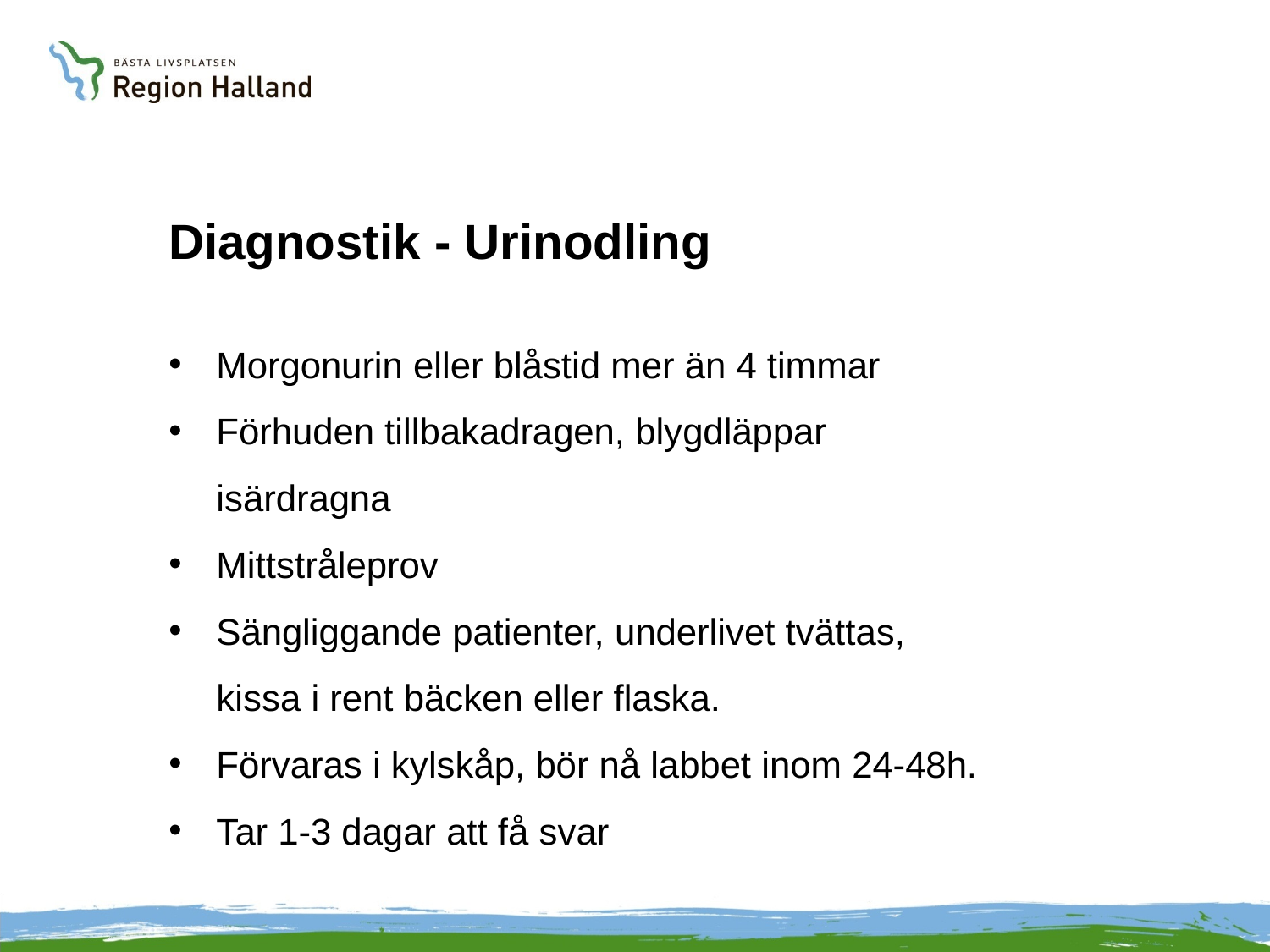

# Diagnostik - Urinodling
Morgonurin eller blåstid mer än 4 timmar
Förhuden tillbakadragen, blygdläppar isärdragna
Mittstråleprov
Sängliggande patienter, underlivet tvättas, kissa i rent bäcken eller flaska.
Förvaras i kylskåp, bör nå labbet inom 24-48h.
Tar 1-3 dagar att få svar